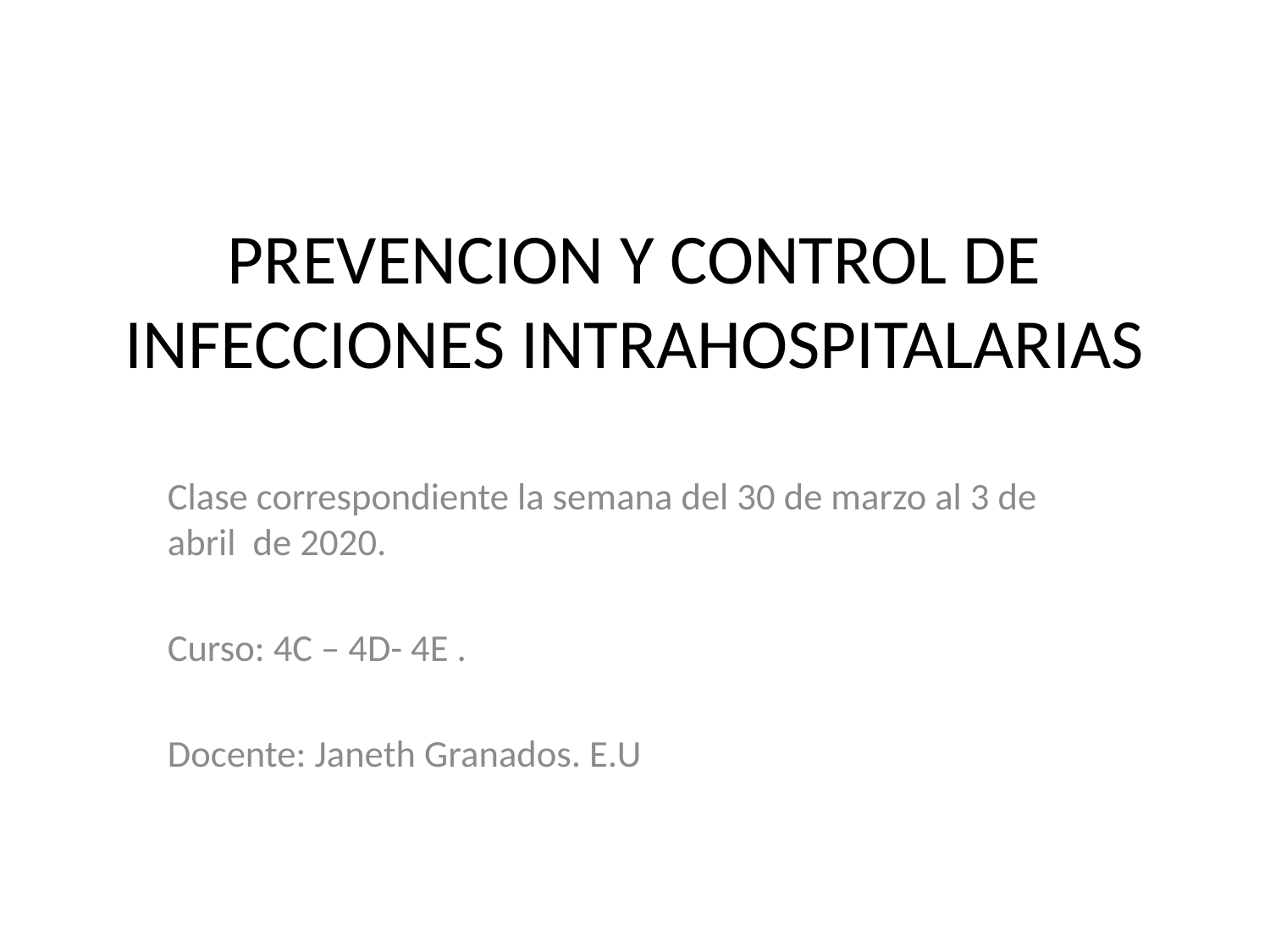

# PREVENCION Y CONTROL DE INFECCIONES INTRAHOSPITALARIAS
Clase correspondiente la semana del 30 de marzo al 3 de abril  de 2020.

Curso: 4C – 4D- 4E .

Docente: Janeth Granados. E.U